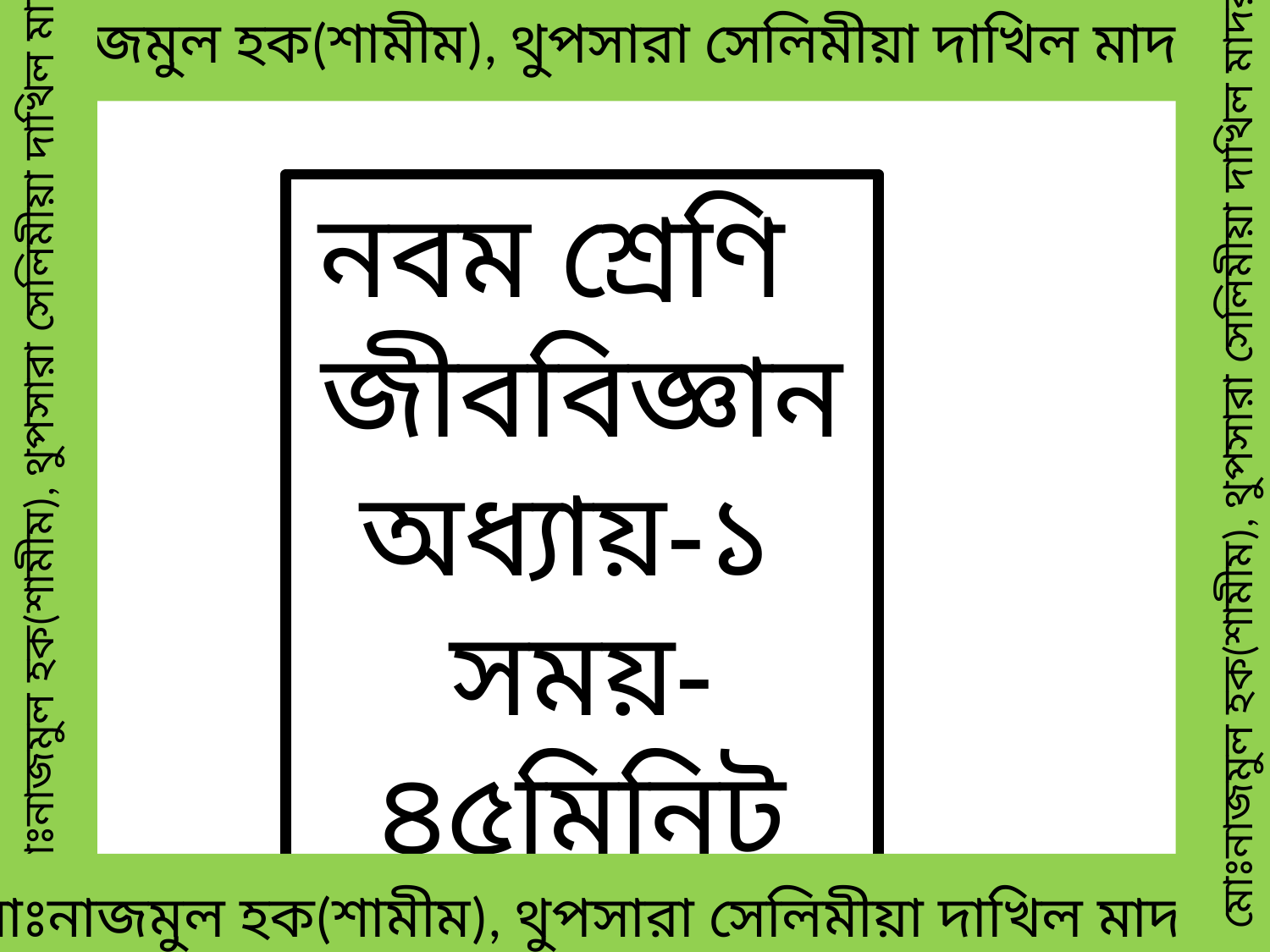

মোঃনাজমুল হক(শামীম), থুপসারা সেলিমীয়া দাখিল মাদরাসা
নবম শ্রেণি
জীববিজ্ঞান
অধ্যায়-১
সময়-৪৫মিনিট
মোঃনাজমুল হক(শামীম), থুপসারা সেলিমীয়া দাখিল মাদরাসা
মোঃনাজমুল হক(শামীম), থুপসারা সেলিমীয়া দাখিল মাদরাসা
মোঃনাজমুল হক(শামীম), থুপসারা সেলিমীয়া দাখিল মাদরাসা